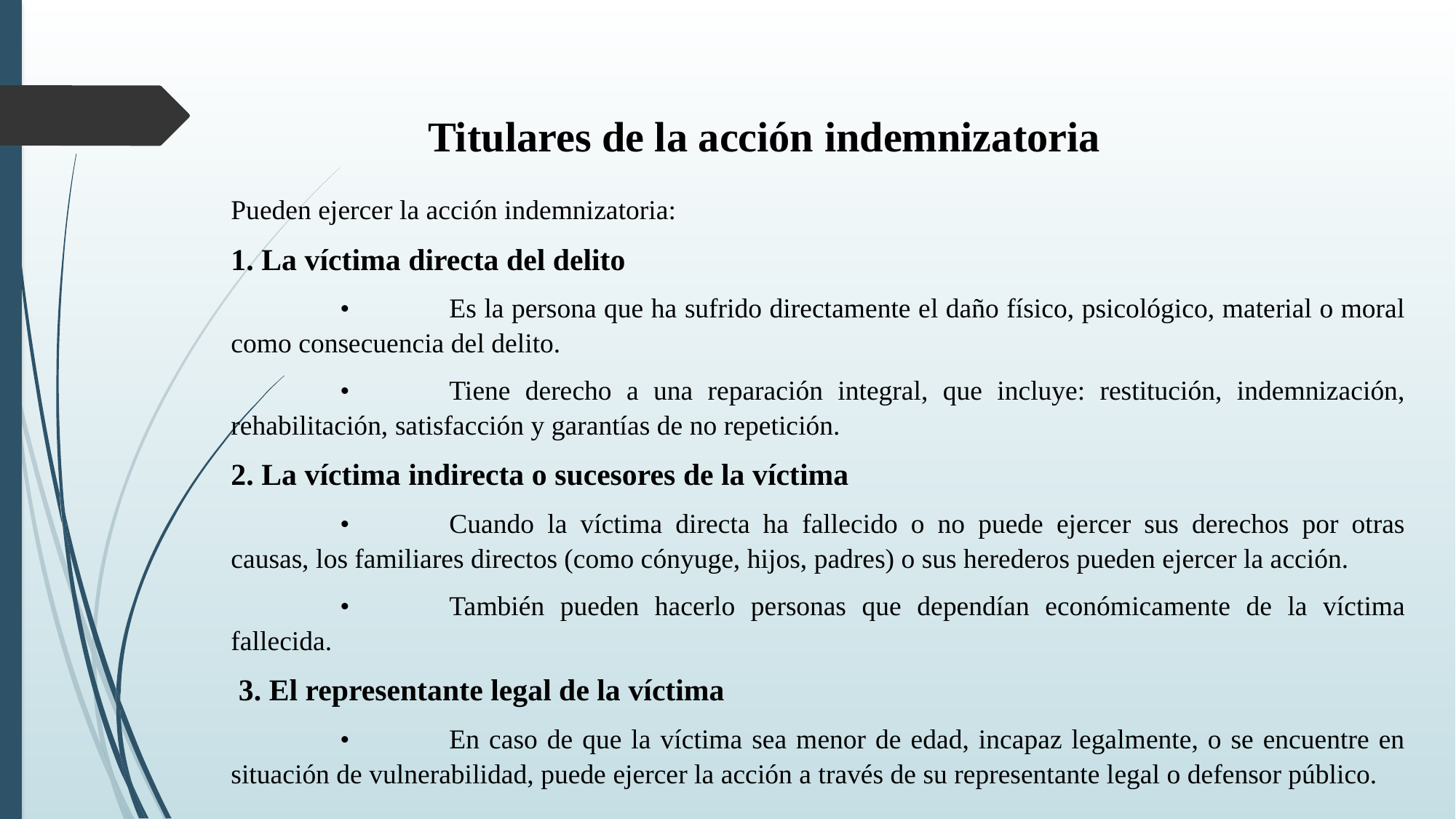

Titulares de la acción indemnizatoria
Pueden ejercer la acción indemnizatoria:
1. La víctima directa del delito
	•	Es la persona que ha sufrido directamente el daño físico, psicológico, material o moral como consecuencia del delito.
	•	Tiene derecho a una reparación integral, que incluye: restitución, indemnización, rehabilitación, satisfacción y garantías de no repetición.
2. La víctima indirecta o sucesores de la víctima
	•	Cuando la víctima directa ha fallecido o no puede ejercer sus derechos por otras causas, los familiares directos (como cónyuge, hijos, padres) o sus herederos pueden ejercer la acción.
	•	También pueden hacerlo personas que dependían económicamente de la víctima fallecida.
 3. El representante legal de la víctima
	•	En caso de que la víctima sea menor de edad, incapaz legalmente, o se encuentre en situación de vulnerabilidad, puede ejercer la acción a través de su representante legal o defensor público.